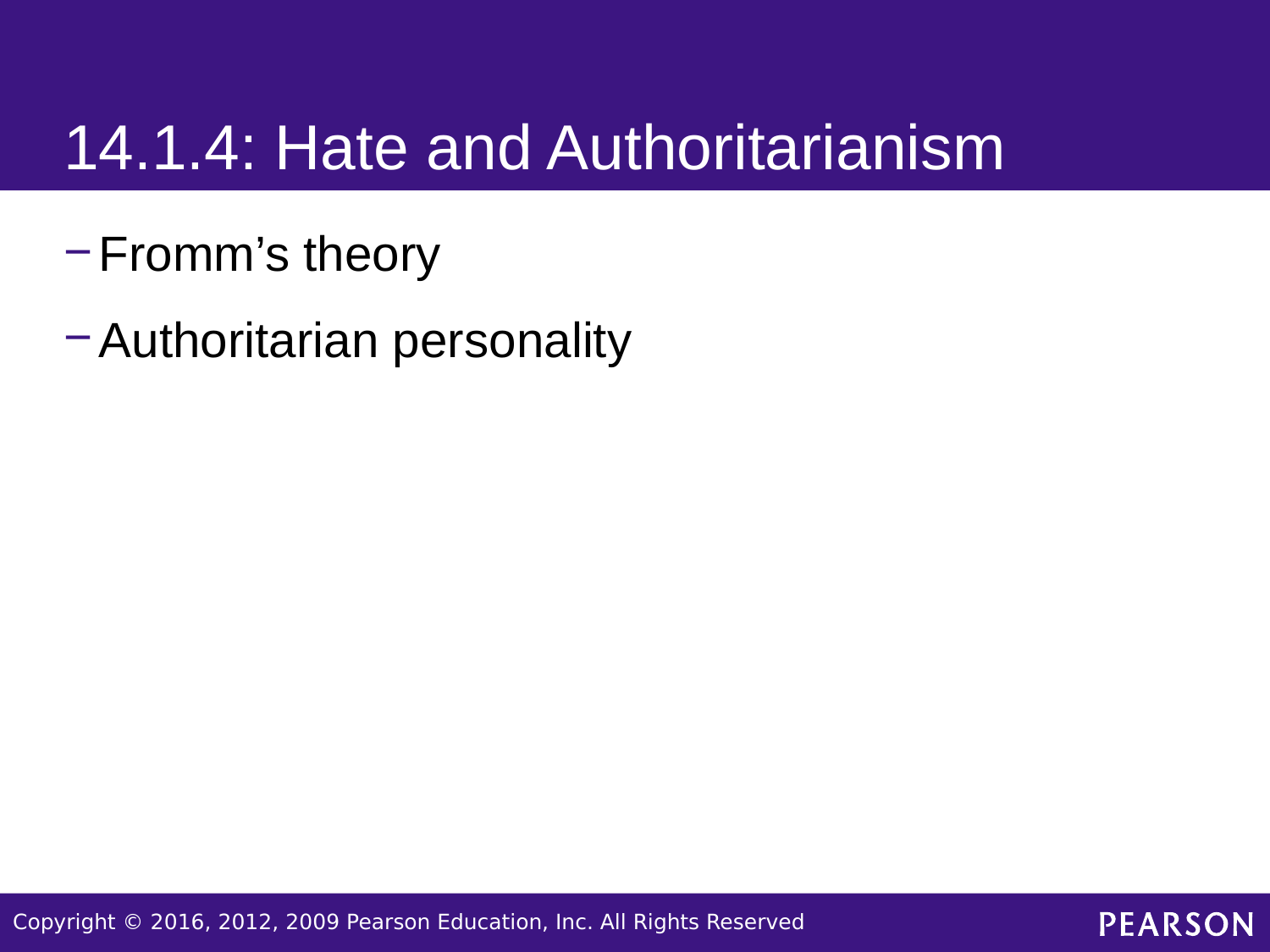

# 14.1.4: Hate and Authoritarianism
Fromm’s theory
Authoritarian personality